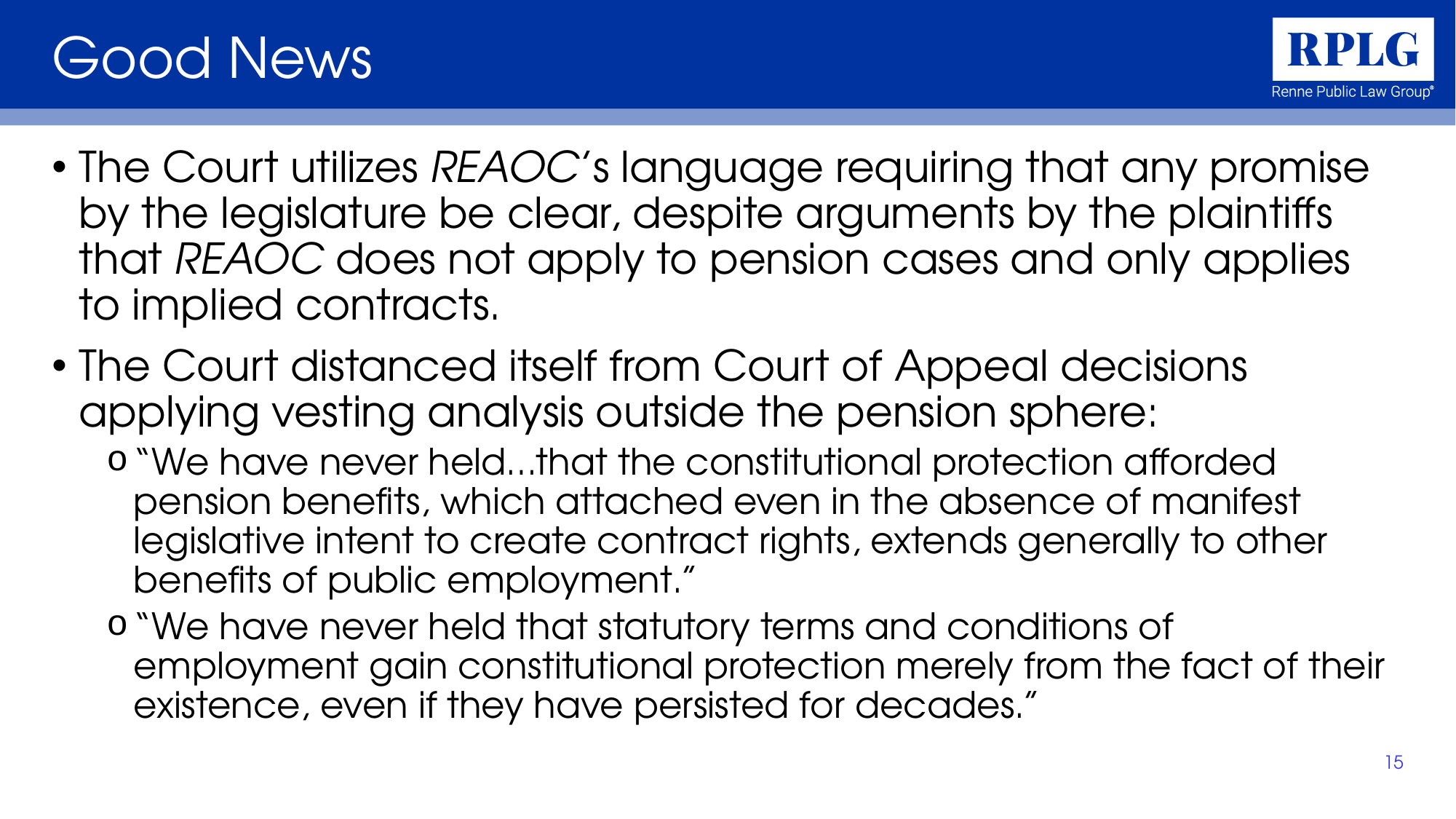

# Good News
The Court utilizes REAOC’s language requiring that any promise by the legislature be clear, despite arguments by the plaintiffs that REAOC does not apply to pension cases and only applies to implied contracts.
The Court distanced itself from Court of Appeal decisions applying vesting analysis outside the pension sphere:
“We have never held…that the constitutional protection afforded pension benefits, which attached even in the absence of manifest legislative intent to create contract rights, extends generally to other benefits of public employment.”
“We have never held that statutory terms and conditions of employment gain constitutional protection merely from the fact of their existence, even if they have persisted for decades.”

15